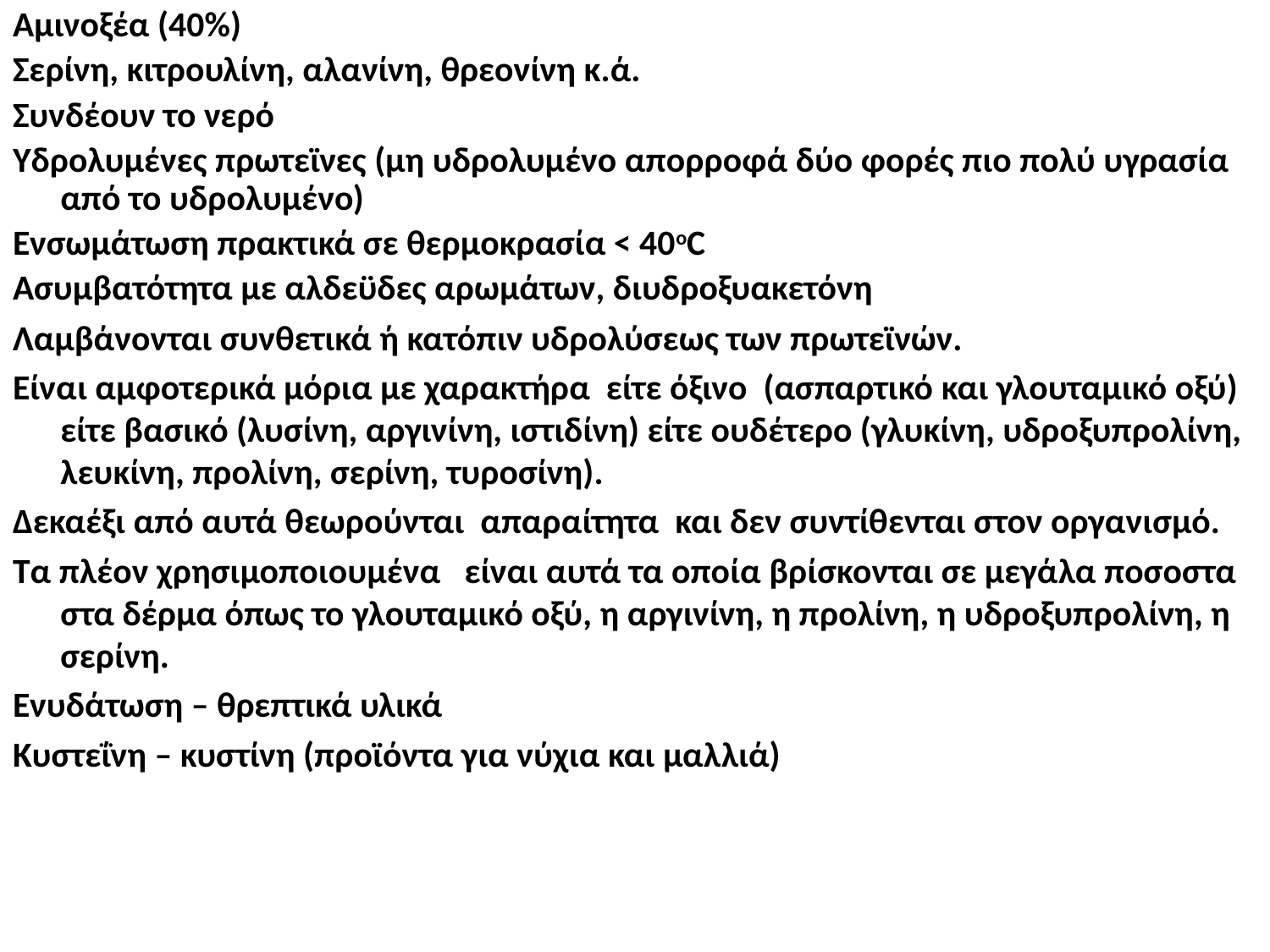

Αμινοξέα (40%)
Σερίνη, κιτρουλίνη, αλανίνη, θρεονίνη κ.ά.
Συνδέουν το νερό
Υδρολυμένες πρωτεϊνες (μη υδρολυμένο απορροφά δύο φορές πιο πολύ υγρασία από το υδρολυμένο)
Ενσωμάτωση πρακτικά σε θερμοκρασία < 40οC
Ασυμβατότητα με αλδεϋδες αρωμάτων, διυδροξυακετόνη
Λαμβάνονται συνθετικά ή κατόπιν υδρολύσεως των πρωτεϊνών.
Είναι αμφοτερικά μόρια με χαρακτήρα  είτε όξινο  (ασπαρτικό και γλουταμικό οξύ)  είτε βασικό (λυσίνη, αργινίνη, ιστιδίνη) είτε ουδέτερο (γλυκίνη, υδροξυπρολίνη, λευκίνη, προλίνη, σερίνη, τυροσίνη).
Δεκαέξι από αυτά θεωρούνται  απαραίτητα  και δεν συντίθενται στον οργανισμό.
Τα πλέον χρησιμοποιουμένα   είναι αυτά τα οποία βρίσκονται σε μεγάλα ποσοστα στα δέρμα όπως το γλουταμικό οξύ, η αργινίνη, η προλίνη, η υδροξυπρολίνη, η σερίνη.
Ενυδάτωση – θρεπτικά υλικά
Κυστεΐνη – κυστίνη (προϊόντα για νύχια και μαλλιά)